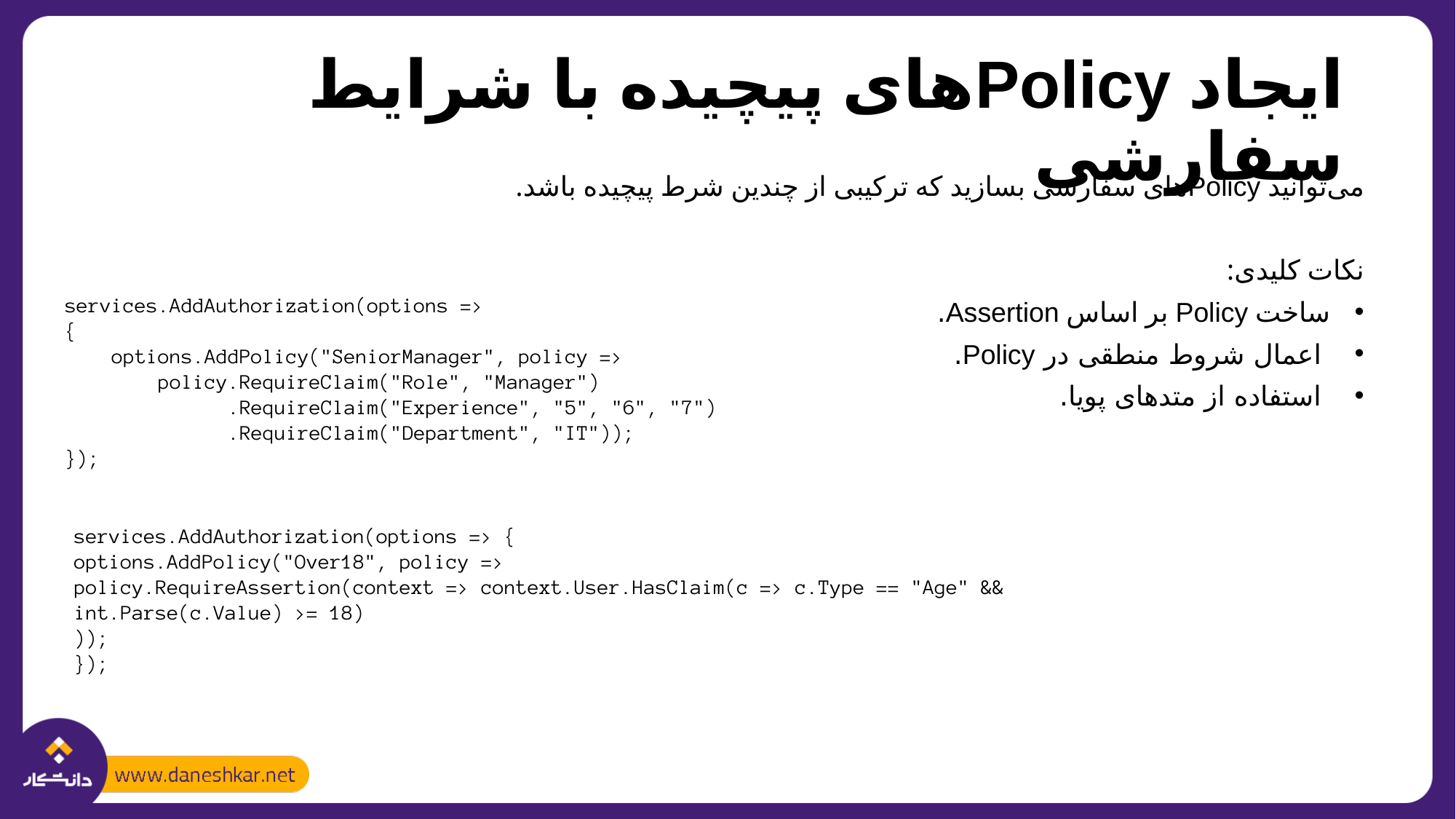

# ایجاد Policy‌های پیچیده با شرایط سفارشی
می‌توانید Policy‌های سفارشی بسازید که ترکیبی از چندین شرط پیچیده باشد.

نکات کلیدی:
ساخت Policy بر اساس Assertion.
 اعمال شروط منطقی در Policy.
 استفاده از متدهای پویا.

services.AddAuthorization(options =>
{
    options.AddPolicy("SeniorManager", policy =>
        policy.RequireClaim("Role", "Manager")
              .RequireClaim("Experience", "5", "6", "7")
              .RequireClaim("Department", "IT"));
});

services.AddAuthorization(options => {
options.AddPolicy("Over18", policy =>
policy.RequireAssertion(context => context.User.HasClaim(c => c.Type == "Age" &&
int.Parse(c.Value) >= 18)
));
});